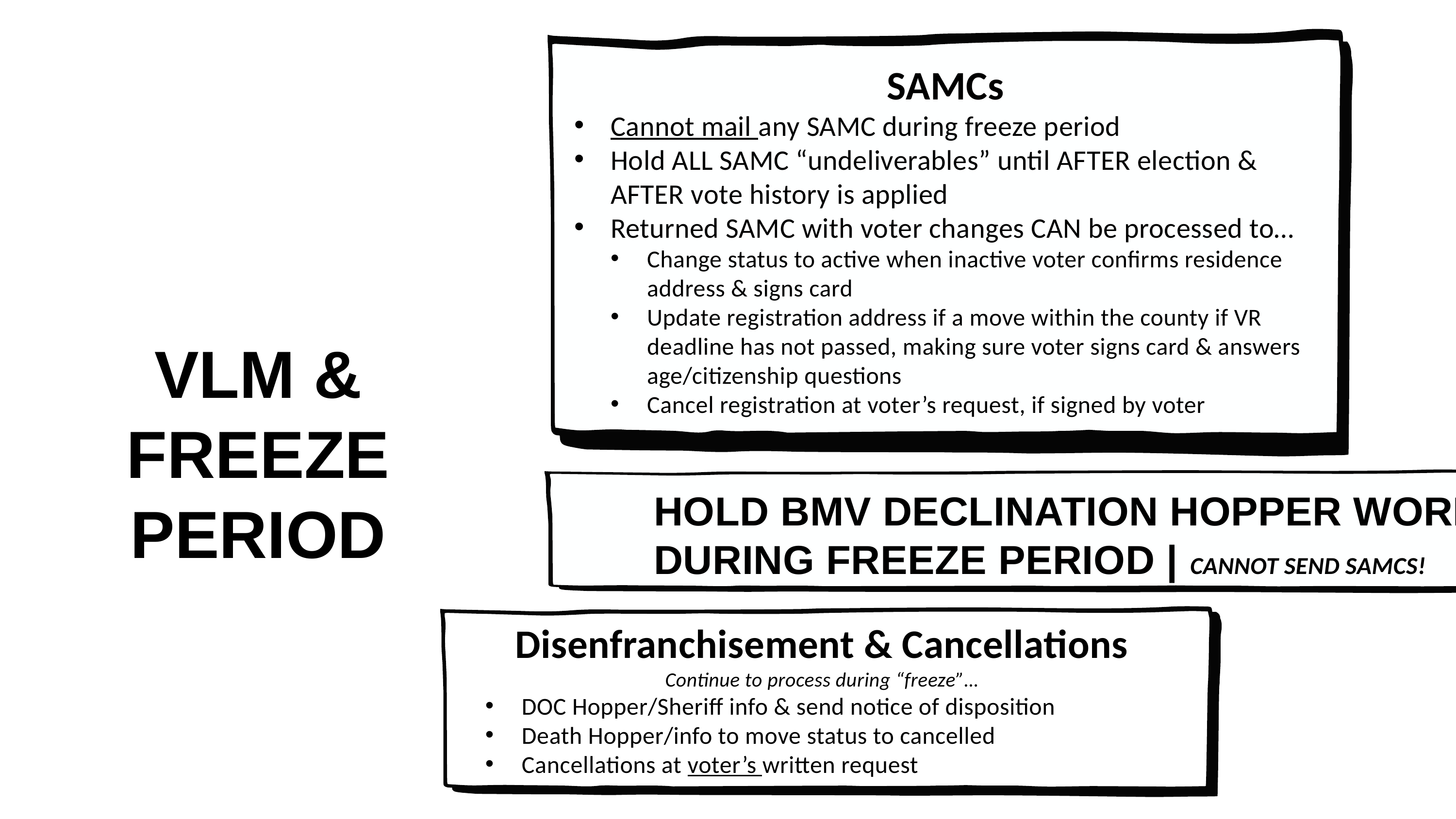

SAMCs
Cannot mail any SAMC during freeze period
Hold ALL SAMC “undeliverables” until AFTER election &
AFTER vote history is applied
Returned SAMC with voter changes CAN be processed to…
Change status to active when inactive voter confirms residence
address & signs card
Update registration address if a move within the county if VR
deadline has not passed, making sure voter signs card & answers age/citizenship questions
Cancel registration at voter’s request, if signed by voter
VLM & FREEZE PERIOD

HOLD BMV DECLINATION HOPPER WORK
DURING FREEZE PERIOD | CANNOT SEND SAMCS!

Disenfranchisement & Cancellations
Continue to process during “freeze”…
DOC Hopper/Sheriff info & send notice of disposition
Death Hopper/info to move status to cancelled
Cancellations at voter’s written request